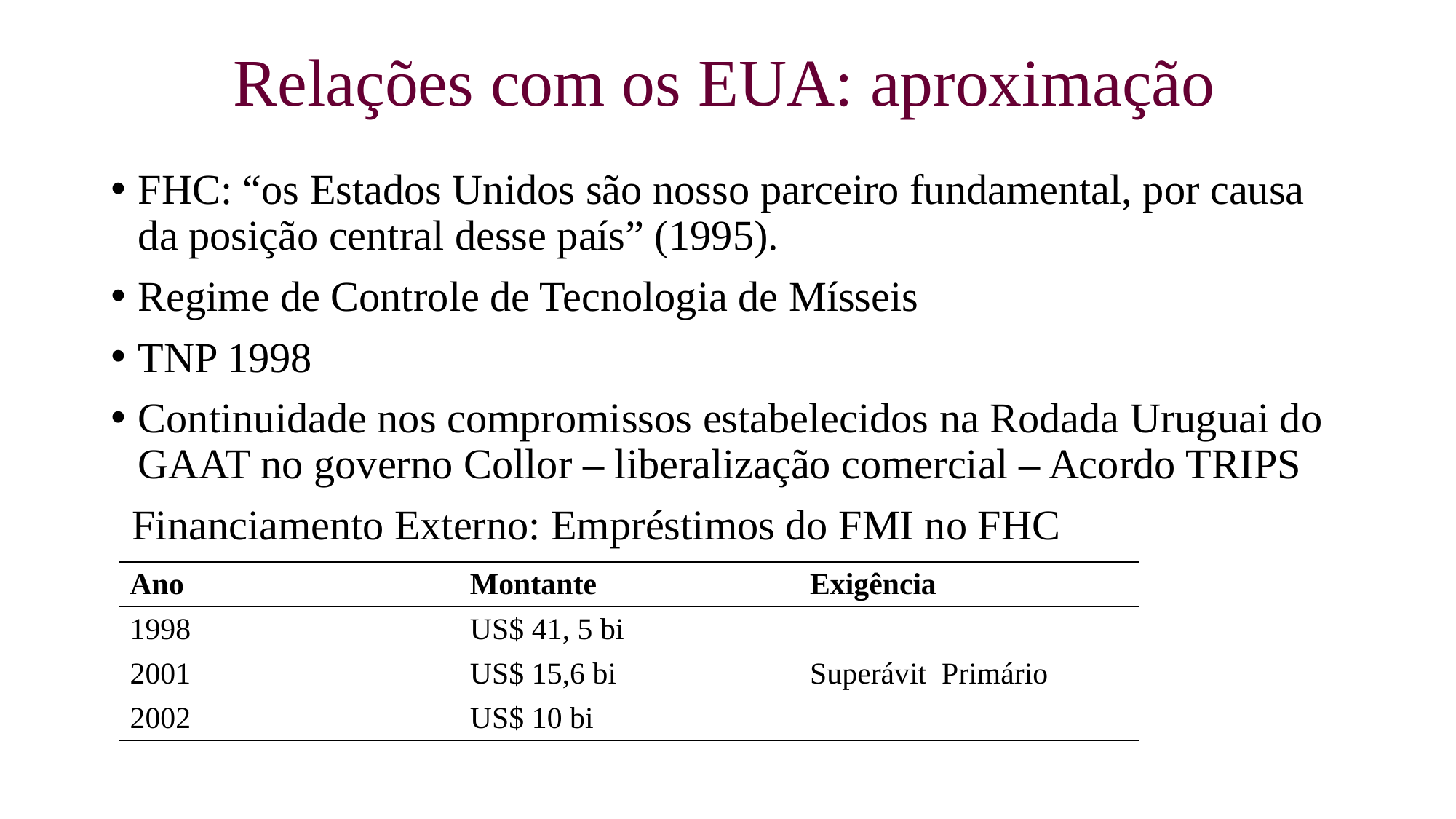

# Relações com os EUA: aproximação
FHC: “os Estados Unidos são nosso parceiro fundamental, por causa da posição central desse país” (1995).
Regime de Controle de Tecnologia de Mísseis
TNP 1998
Continuidade nos compromissos estabelecidos na Rodada Uruguai do GAAT no governo Collor – liberalização comercial – Acordo TRIPS
  Financiamento Externo: Empréstimos do FMI no FHC

| Ano | Montante | Exigência |
| --- | --- | --- |
| 1998 | US$ 41, 5 bi | Superávit Primário |
| 2001 | US$ 15,6 bi |  |
| 2002 | US$ 10 bi |  |